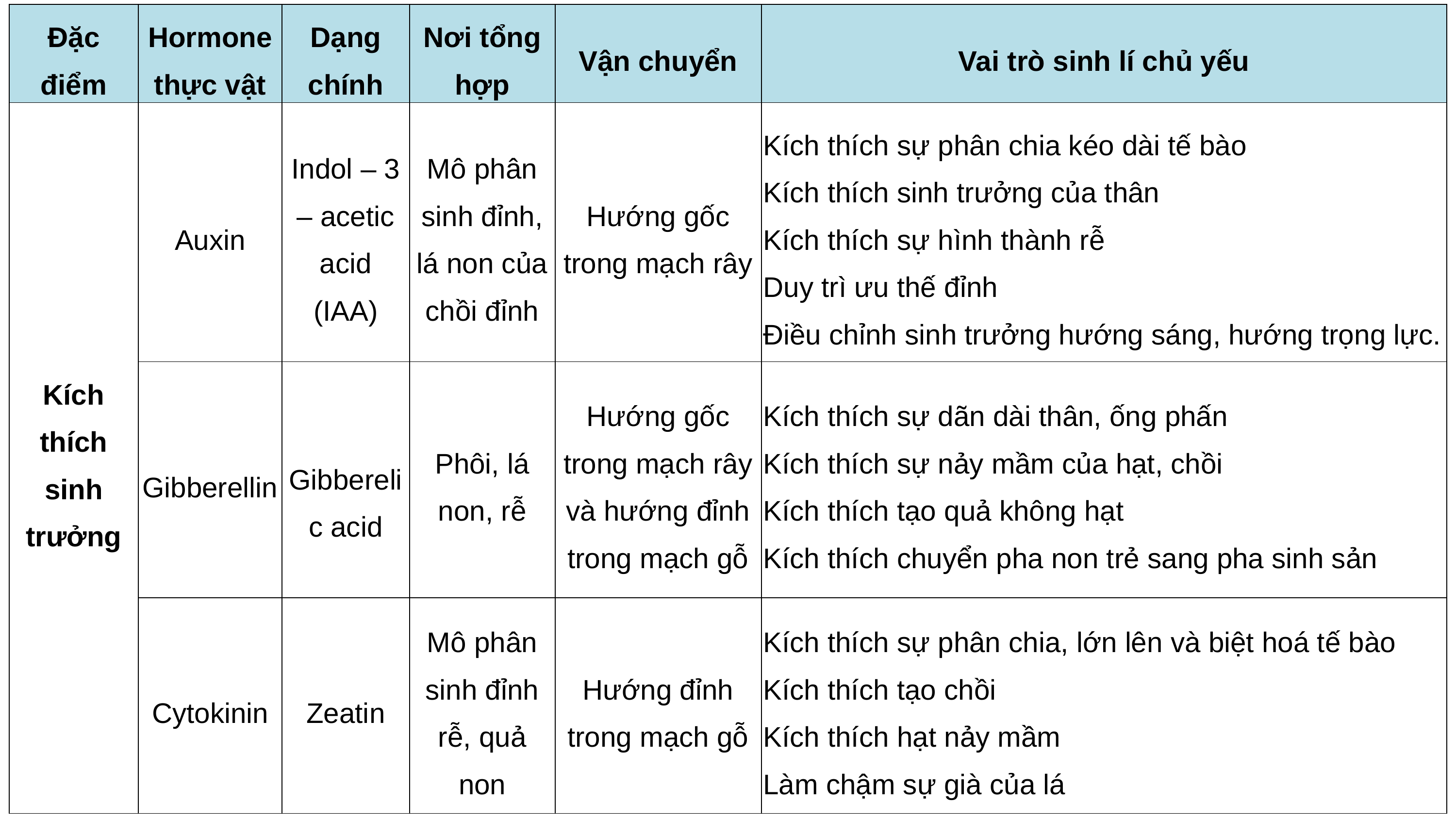

| Đặc điểm | Hormone thực vật | Dạng chính | Nơi tổng hợp | Vận chuyển | Vai trò sinh lí chủ yếu |
| --- | --- | --- | --- | --- | --- |
| Kích thích sinh trưởng | Auxin | Indol – 3 – acetic acid (IAA) | Mô phân sinh đỉnh, lá non của chồi đỉnh | Hướng gốc trong mạch rây | Kích thích sự phân chia kéo dài tế bào Kích thích sinh trưởng của thân Kích thích sự hình thành rễ Duy trì ưu thế đỉnh Điều chỉnh sinh trưởng hướng sáng, hướng trọng lực. |
| Nơi diễn ra | Gibberellin | Gibberelic acid | Phôi, lá non, rễ | Hướng gốc trong mạch rây và hướng đỉnh trong mạch gỗ | Kích thích sự dãn dài thân, ống phấn Kích thích sự nảy mầm của hạt, chồi Kích thích tạo quả không hạt Kích thích chuyển pha non trẻ sang pha sinh sản |
|  | Cytokinin | Zeatin | Mô phân sinh đỉnh rễ, quả non | Hướng đỉnh trong mạch gỗ | Kích thích sự phân chia, lớn lên và biệt hoá tế bào Kích thích tạo chồi Kích thích hạt nảy mầm Làm chậm sự già của lá |